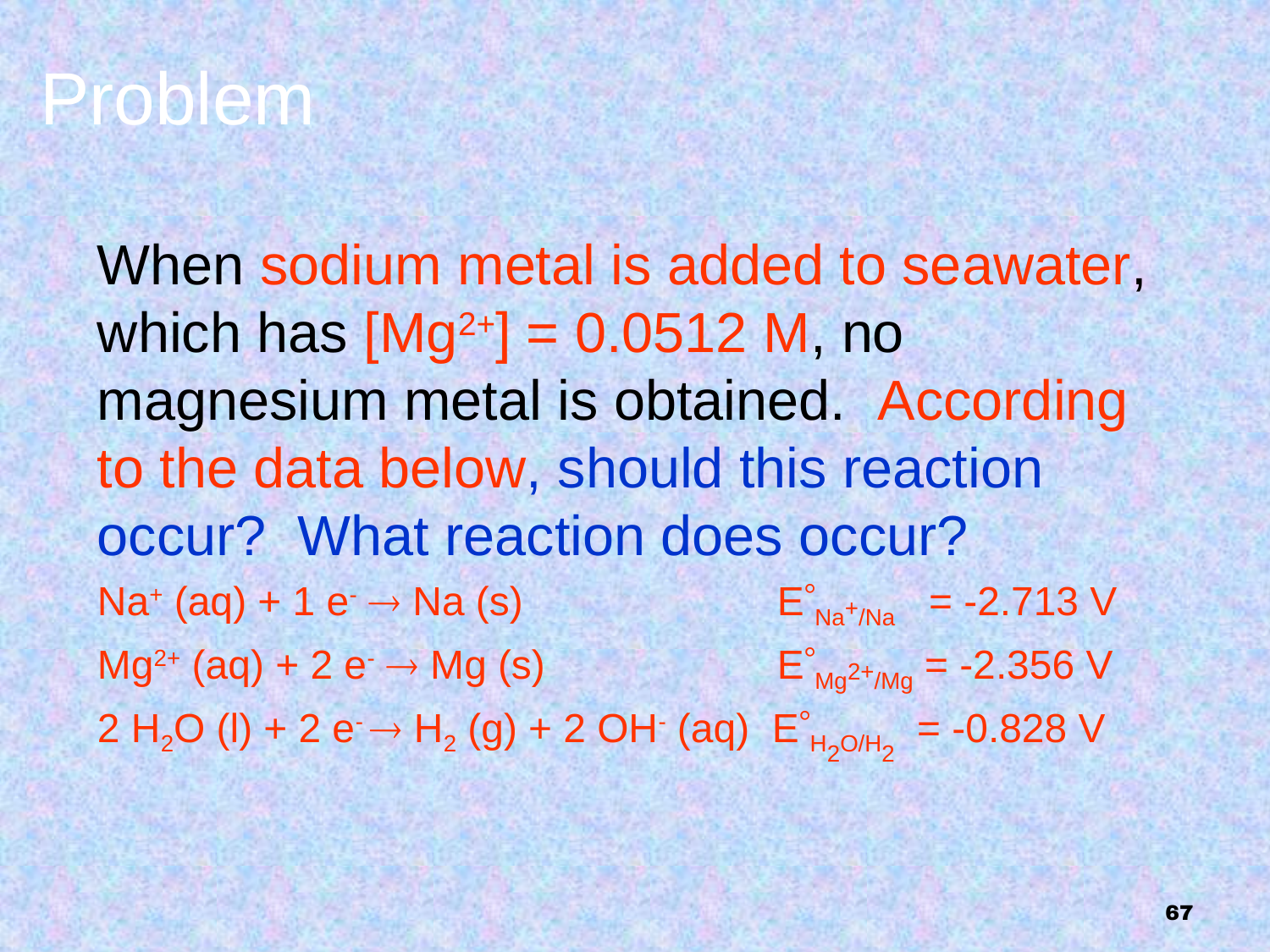

# Problem
When sodium metal is added to seawater, which has [Mg2+] = 0.0512 M, no magnesium metal is obtained.  According to the data below, should this reaction occur?  What reaction does occur?
Na+ (aq) + 1 e- → Na (s)		    E°Na+/Na   = -2.713 V
Mg2+ (aq) + 2 e- → Mg (s)		    E°Mg2+/Mg = -2.356 V
2 H2O (l) + 2 e- → H2 (g) + 2 OH- (aq)  E°H2O/H2  = -0.828 V

67